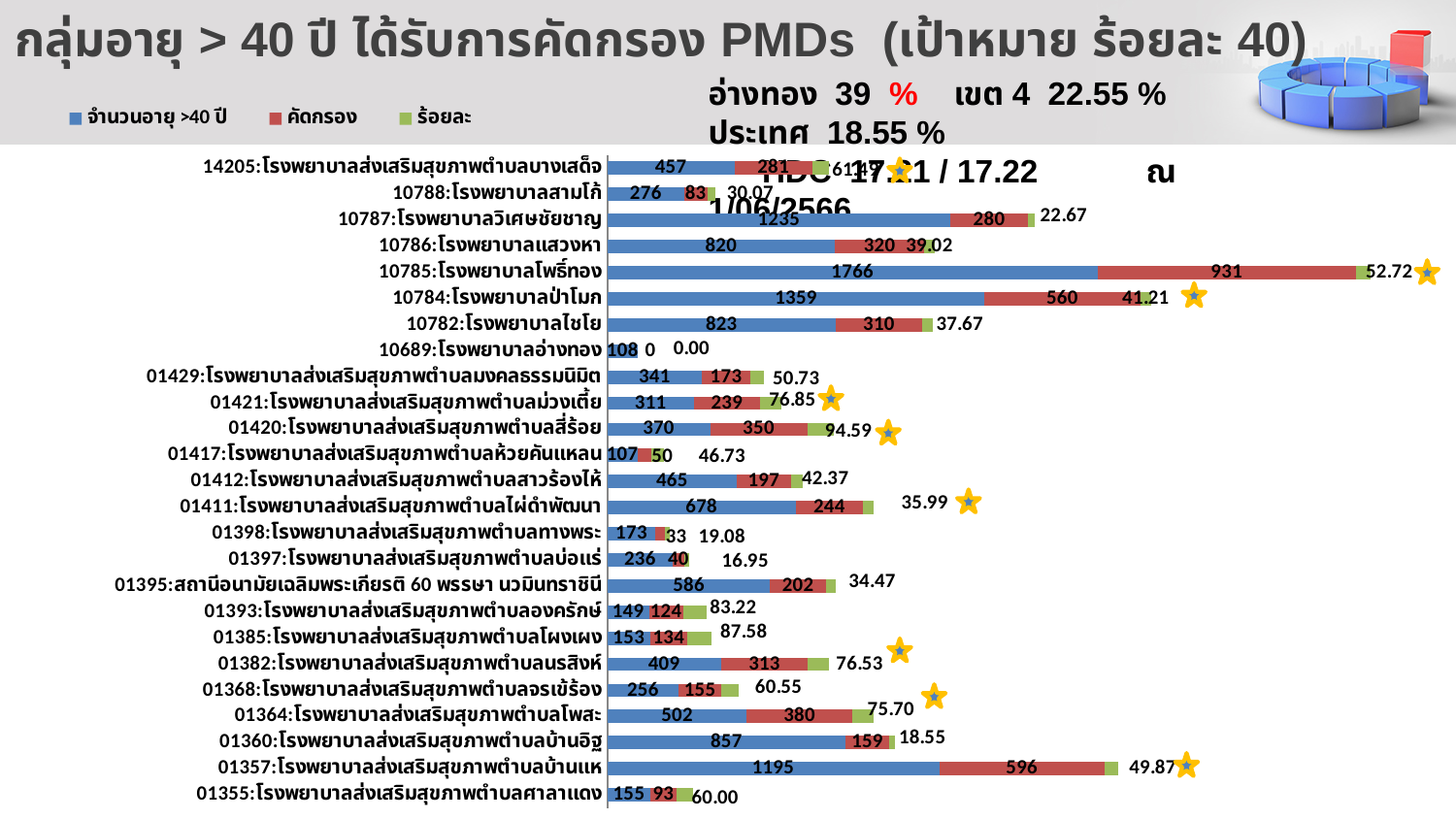

# กลุ่มอายุ > 40 ปี ได้รับการคัดกรอง PMDs  (เป้าหมาย ร้อยละ 40)
อ่างทอง  39  %    เขต 4  22.55 %    ประเทศ  18.55 %
      HDC  17.21 / 17.22            ณ   1/06/2566

### Chart

| Category |  |  |  |
|---|---|---|---|
| 01355:โรงพยาบาลส่งเสริมสุขภาพตำบลศาลาแดง | 155.0 | 93.0 | 60.0 |
| 01357:โรงพยาบาลส่งเสริมสุขภาพตำบลบ้านแห | 1195.0 | 596.0 | 49.8744769874477 |
| 01360:โรงพยาบาลส่งเสริมสุขภาพตำบลบ้านอิฐ | 857.0 | 159.0 | 18.55309218203034 |
| 01364:โรงพยาบาลส่งเสริมสุขภาพตำบลโพสะ | 502.0 | 380.0 | 75.69721115537848 |
| 01368:โรงพยาบาลส่งเสริมสุขภาพตำบลจรเข้ร้อง | 256.0 | 155.0 | 60.546875 |
| 01382:โรงพยาบาลส่งเสริมสุขภาพตำบลนรสิงห์ | 409.0 | 313.0 | 76.5281173594132 |
| 01385:โรงพยาบาลส่งเสริมสุขภาพตำบลโผงเผง | 153.0 | 134.0 | 87.58169934640523 |
| 01393:โรงพยาบาลส่งเสริมสุขภาพตำบลองครักษ์ | 149.0 | 124.0 | 83.22147651006712 |
| 01395:สถานีอนามัยเฉลิมพระเกียรติ 60 พรรษา นวมินทราชินี | 586.0 | 202.0 | 34.470989761092156 |
| 01397:โรงพยาบาลส่งเสริมสุขภาพตำบลบ่อแร่ | 236.0 | 40.0 | 16.94915254237288 |
| 01398:โรงพยาบาลส่งเสริมสุขภาพตำบลทางพระ | 173.0 | 33.0 | 19.07514450867052 |
| 01411:โรงพยาบาลส่งเสริมสุขภาพตำบลไผ่ดำพัฒนา | 678.0 | 244.0 | 35.9882005899705 |
| 01412:โรงพยาบาลส่งเสริมสุขภาพตำบลสาวร้องไห้ | 465.0 | 197.0 | 42.365591397849464 |
| 01417:โรงพยาบาลส่งเสริมสุขภาพตำบลห้วยคันแหลน | 107.0 | 50.0 | 46.728971962616825 |
| 01420:โรงพยาบาลส่งเสริมสุขภาพตำบลสี่ร้อย | 370.0 | 350.0 | 94.5945945945946 |
| 01421:โรงพยาบาลส่งเสริมสุขภาพตำบลม่วงเตี้ย | 311.0 | 239.0 | 76.84887459807074 |
| 01429:โรงพยาบาลส่งเสริมสุขภาพตำบลมงคลธรรมนิมิต | 341.0 | 173.0 | 50.733137829912025 |
| 10689:โรงพยาบาลอ่างทอง | 108.0 | 0.0 | 0.0 |
| 10782:โรงพยาบาลไชโย | 823.0 | 310.0 | 37.66707168894289 |
| 10784:โรงพยาบาลป่าโมก | 1359.0 | 560.0 | 41.20676968359088 |
| 10785:โรงพยาบาลโพธิ์ทอง | 1766.0 | 931.0 | 52.71800679501699 |
| 10786:โรงพยาบาลแสวงหา | 820.0 | 320.0 | 39.02439024390244 |
| 10787:โรงพยาบาลวิเศษชัยชาญ | 1235.0 | 280.0 | 22.672064777327936 |
| 10788:โรงพยาบาลสามโก้ | 276.0 | 83.0 | 30.07246376811594 |
| 14205:โรงพยาบาลส่งเสริมสุขภาพตำบลบางเสด็จ | 457.0 | 281.0 | 61.48796498905909 |